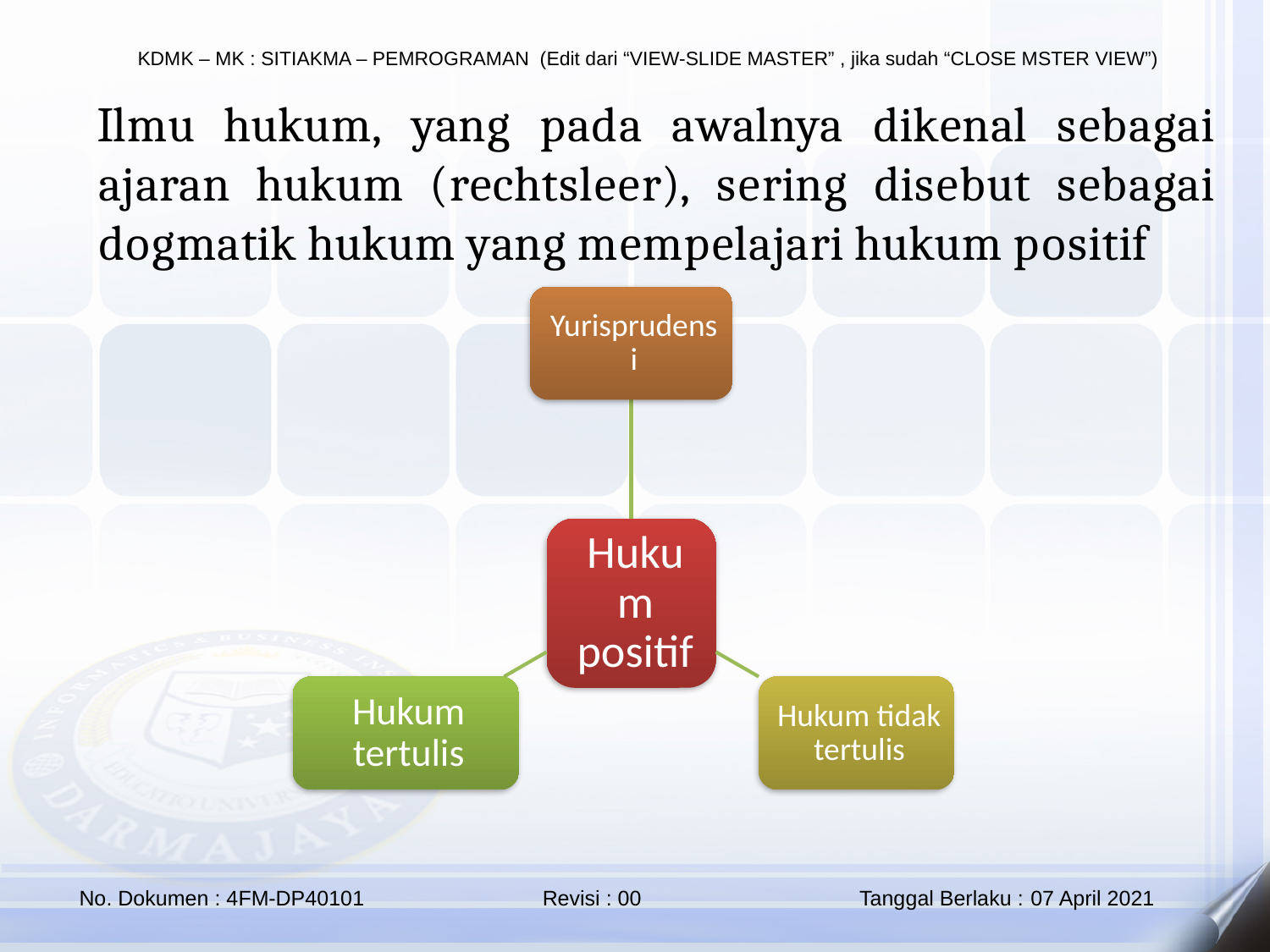

Ilmu hukum, yang pada awalnya dikenal sebagai ajaran hukum (rechtsleer), sering disebut sebagai dogmatik hukum yang mempelajari hukum positif
Hukum positif
Yurisprudensi
Hukum tidak tertulis
Hukum tertulis